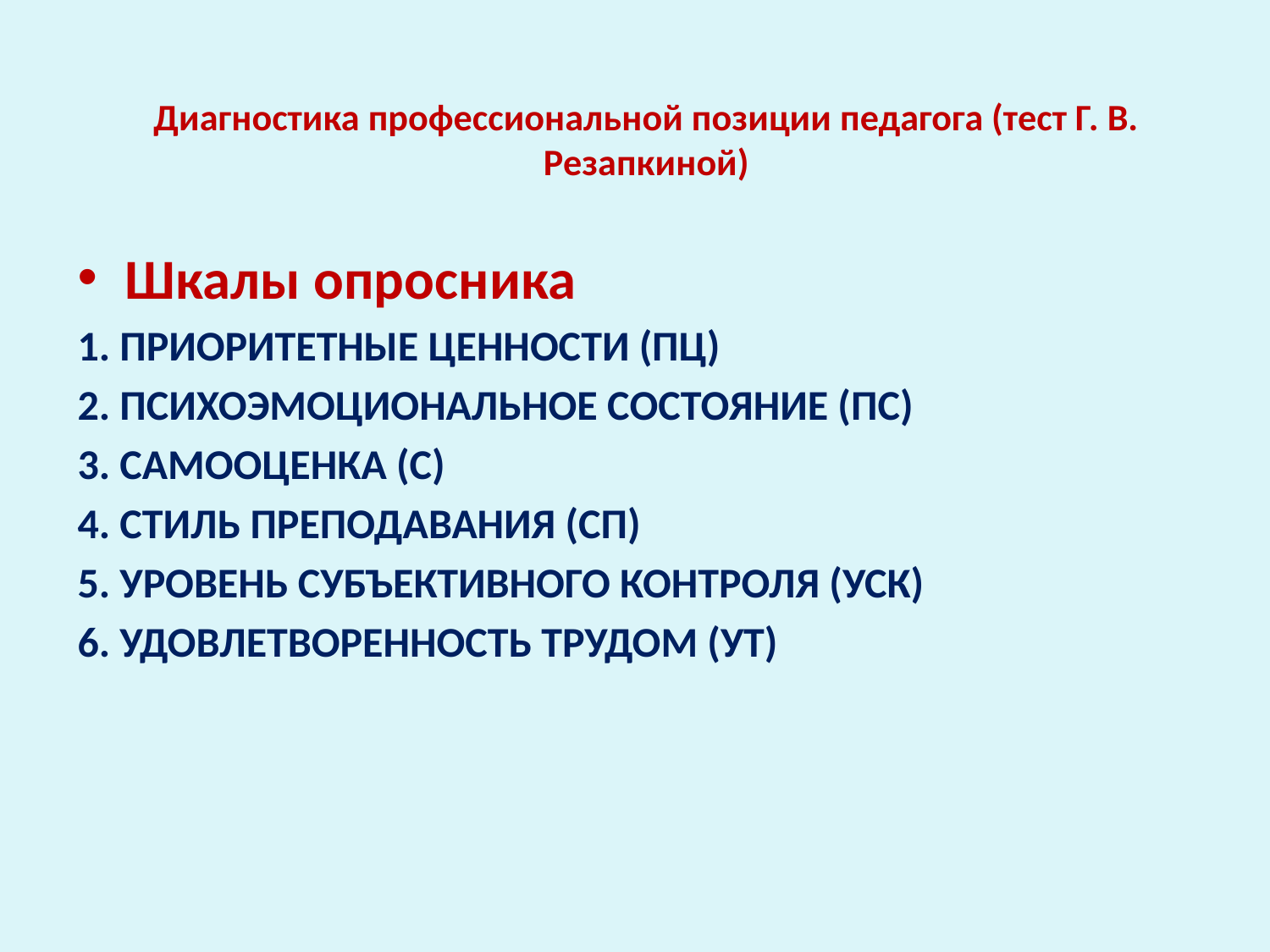

# Диагностика профессиональной позиции педагога (тест Г. В. Резапкиной)
Шкалы опросника
1. ПРИОРИТЕТНЫЕ ЦЕННОСТИ (ПЦ)
2. ПСИХОЭМОЦИОНАЛЬНОЕ СОСТОЯНИЕ (ПС)
3. САМООЦЕНКА (С)
4. СТИЛЬ ПРЕПОДАВАНИЯ (СП)
5. УРОВЕНЬ СУБЪЕКТИВНОГО КОНТРОЛЯ (УСК)
6. УДОВЛЕТВОРЕННОСТЬ ТРУДОМ (УТ)